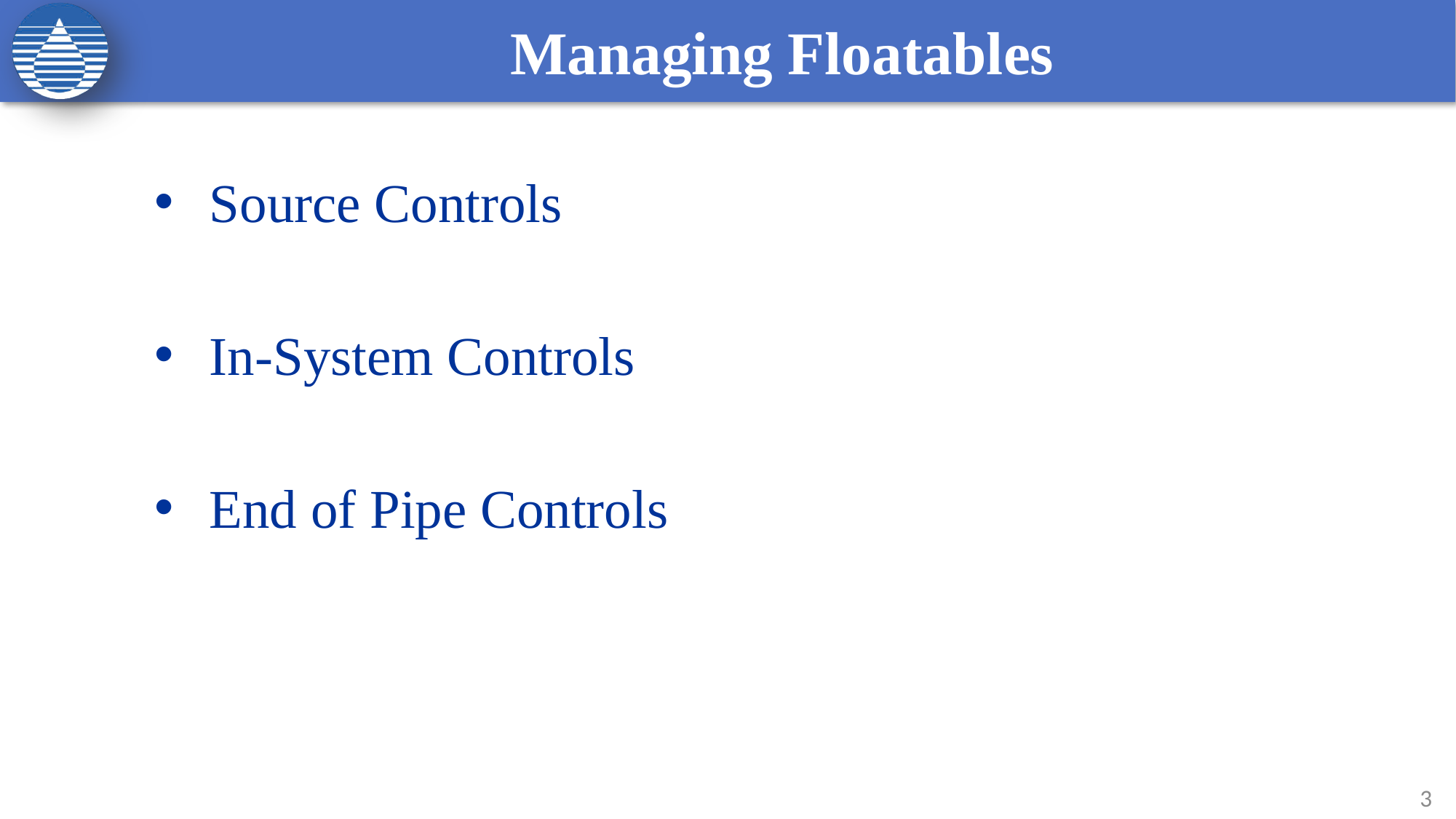

3
# Managing Floatables
Source Controls

In-System Controls

End of Pipe Controls